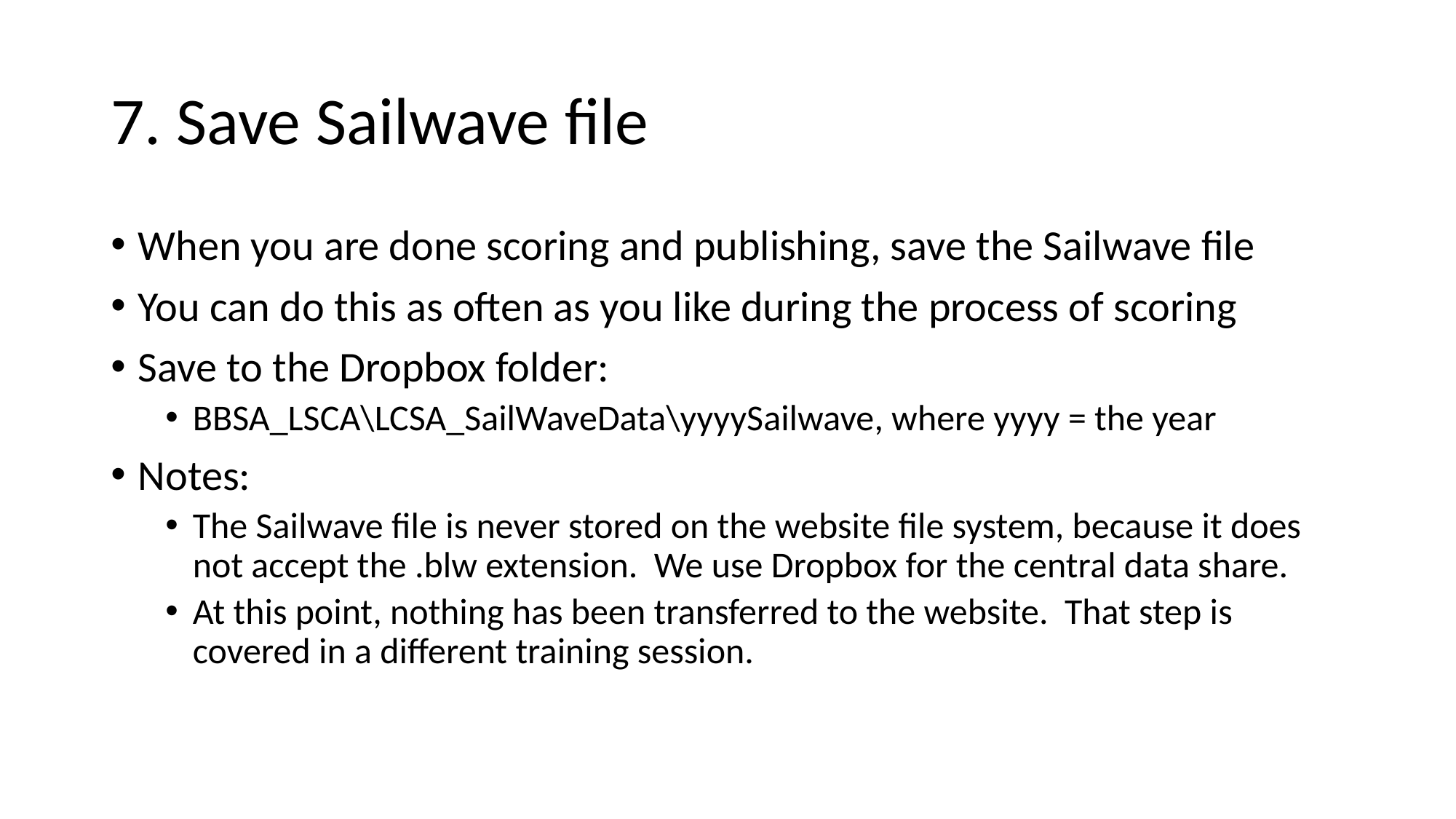

# 7. Save Sailwave file
When you are done scoring and publishing, save the Sailwave file
You can do this as often as you like during the process of scoring
Save to the Dropbox folder:
BBSA_LSCA\LCSA_SailWaveData\yyyySailwave, where yyyy = the year
Notes:
The Sailwave file is never stored on the website file system, because it does not accept the .blw extension.  We use Dropbox for the central data share.
At this point, nothing has been transferred to the website.  That step is covered in a different training session.